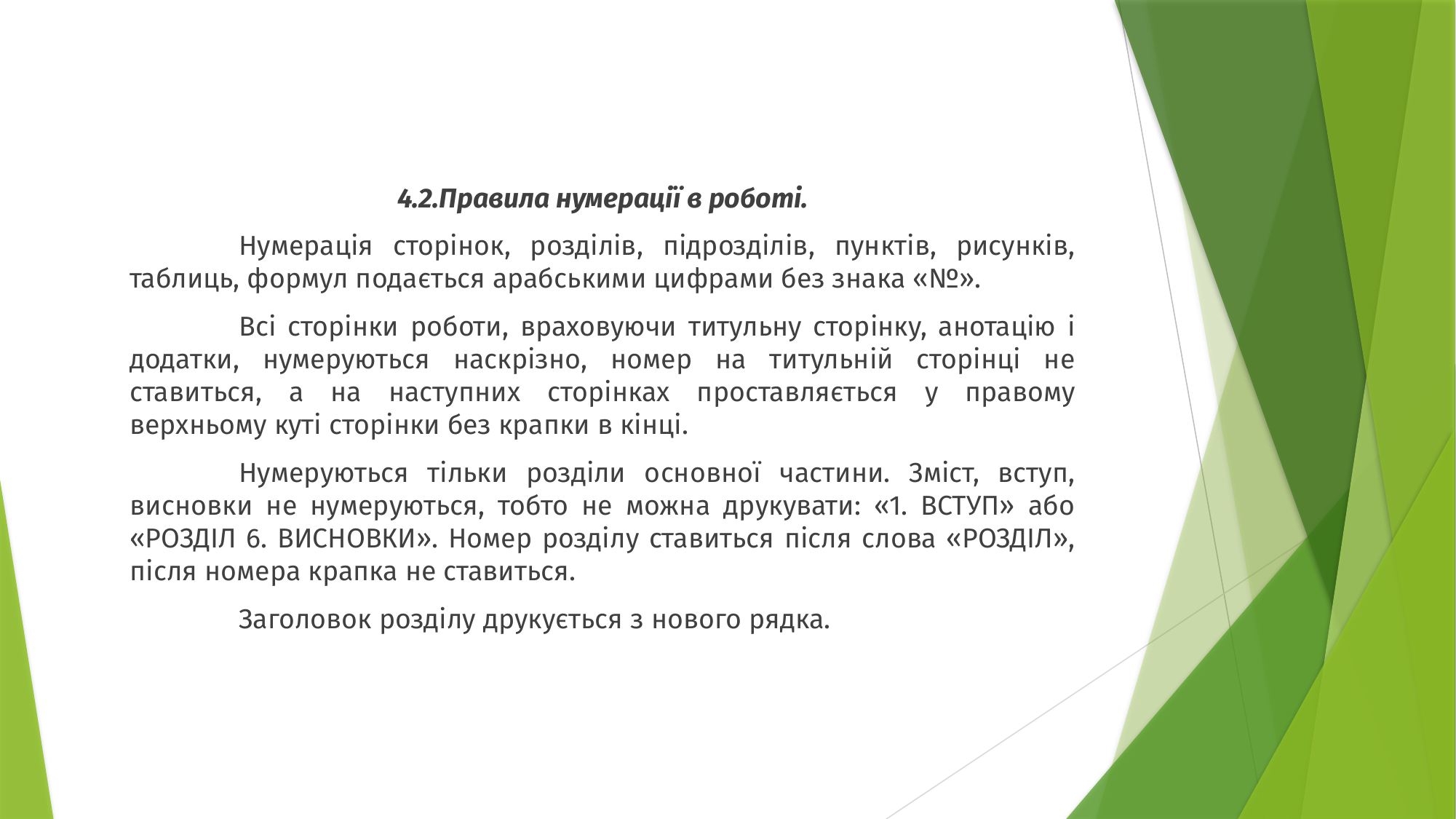

4.2.Правила нумерації в роботі.
	Нумерація сторінок, розділів, підрозділів, пунктів, рисунків, таблиць, формул подається арабськими цифрами без знака «№».
	Всі сторінки роботи, враховуючи титульну сторінку, анотацію і додатки, нумеруються наскрізно, номер на титульній сторінці не ставиться, а на наступних сторінках проставляється у правому верхньому куті сторінки без крапки в кінці.
	Нумеруються тільки розділи основної частини. Зміст, вступ, висновки не нумеруються, тобто не можна друкувати: «1. ВСТУП» або «РОЗДІЛ 6. ВИСНОВКИ». Номер розділу ставиться після слова «РОЗДІЛ», після номера крапка не ставиться.
	Заголовок розділу друкується з нового рядка.